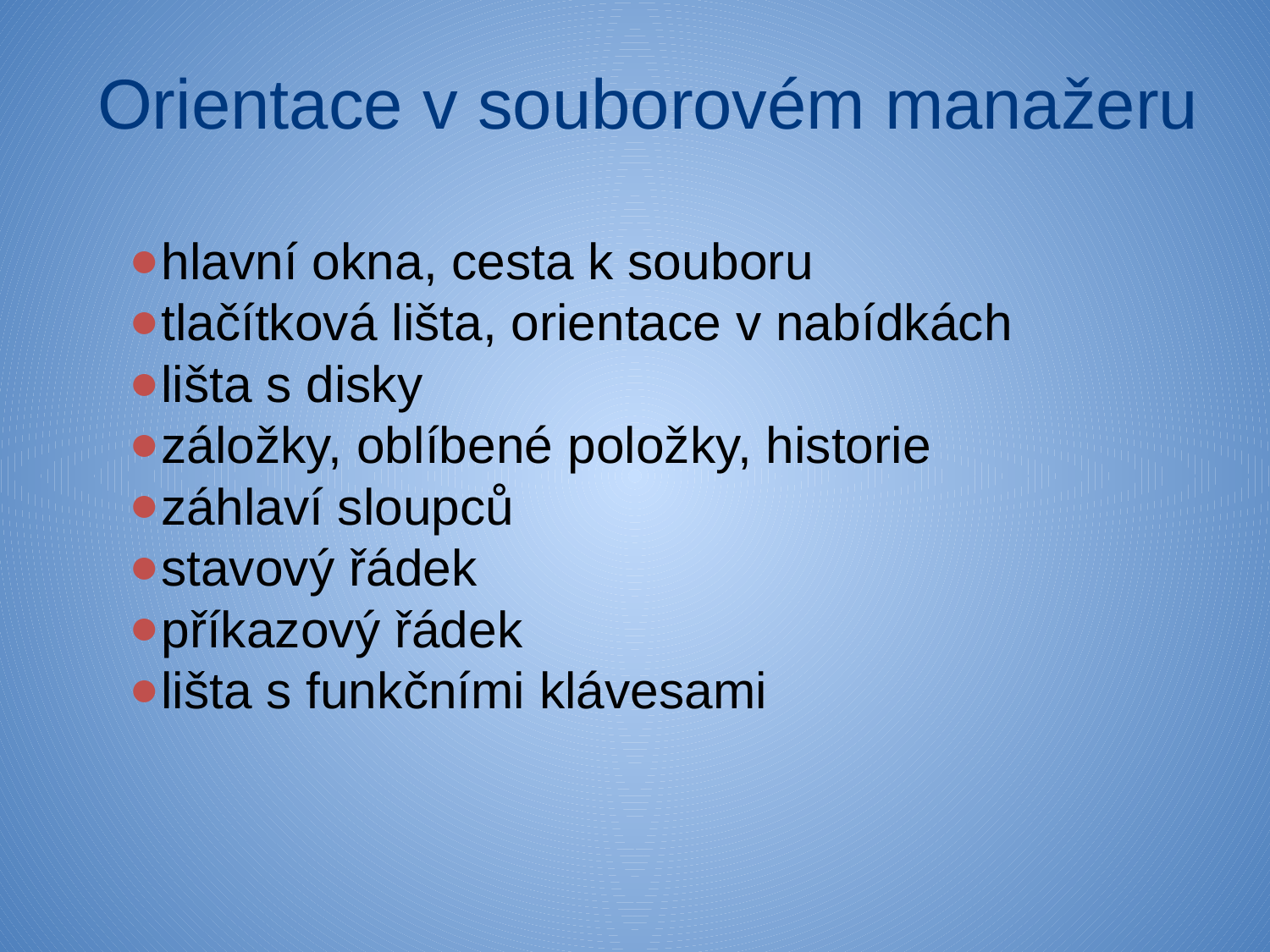

# Orientace v souborovém manažeru
hlavní okna, cesta k souboru
tlačítková lišta, orientace v nabídkách
lišta s disky
záložky, oblíbené položky, historie
záhlaví sloupců
stavový řádek
příkazový řádek
lišta s funkčními klávesami